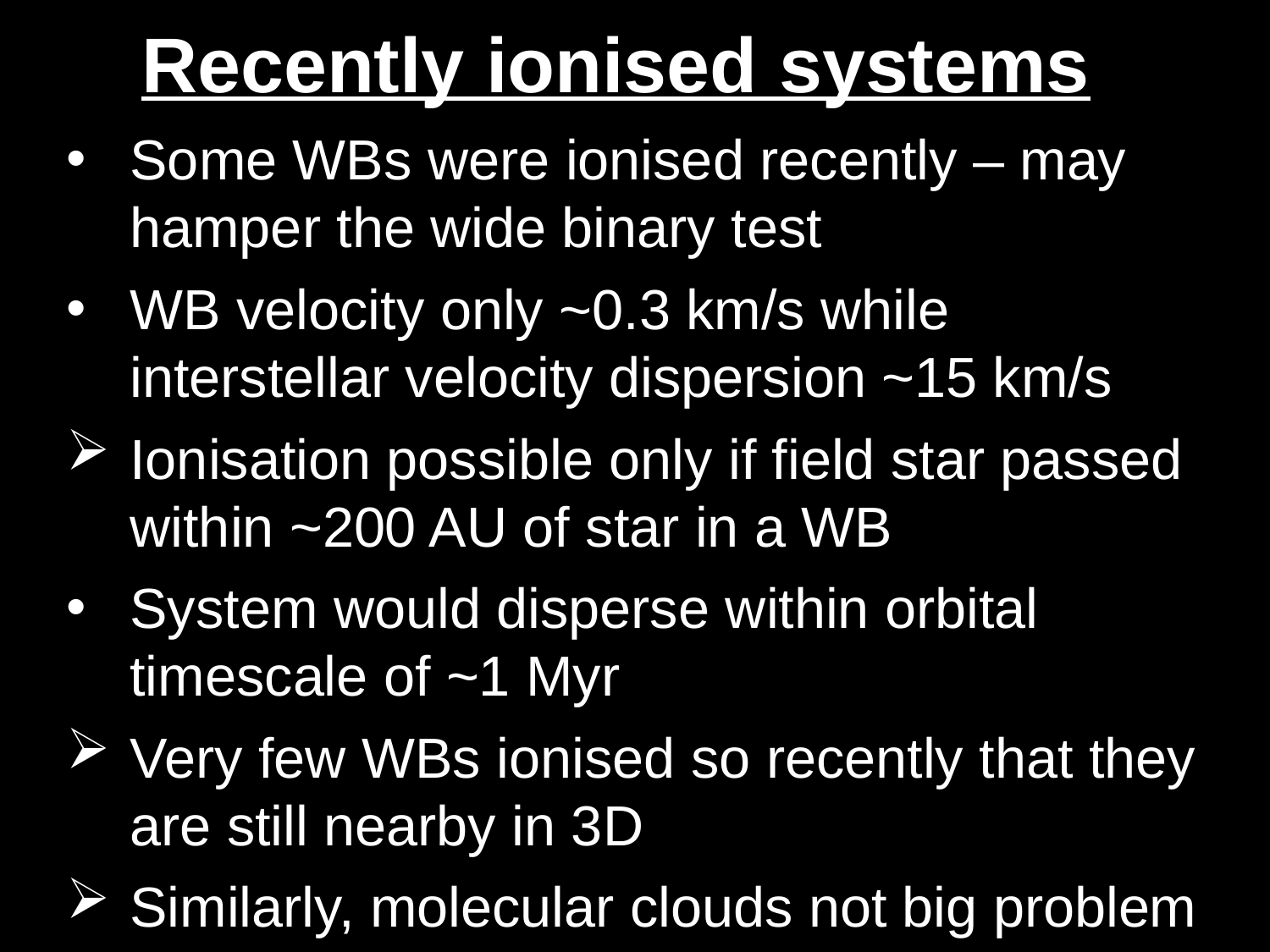

# Recently ionised systems
Some WBs were ionised recently – may hamper the wide binary test
WB velocity only ~0.3 km/s while interstellar velocity dispersion ~15 km/s
Ionisation possible only if field star passed within ~200 AU of star in a WB
System would disperse within orbital timescale of ~1 Myr
Very few WBs ionised so recently that they are still nearby in 3D
Similarly, molecular clouds not big problem